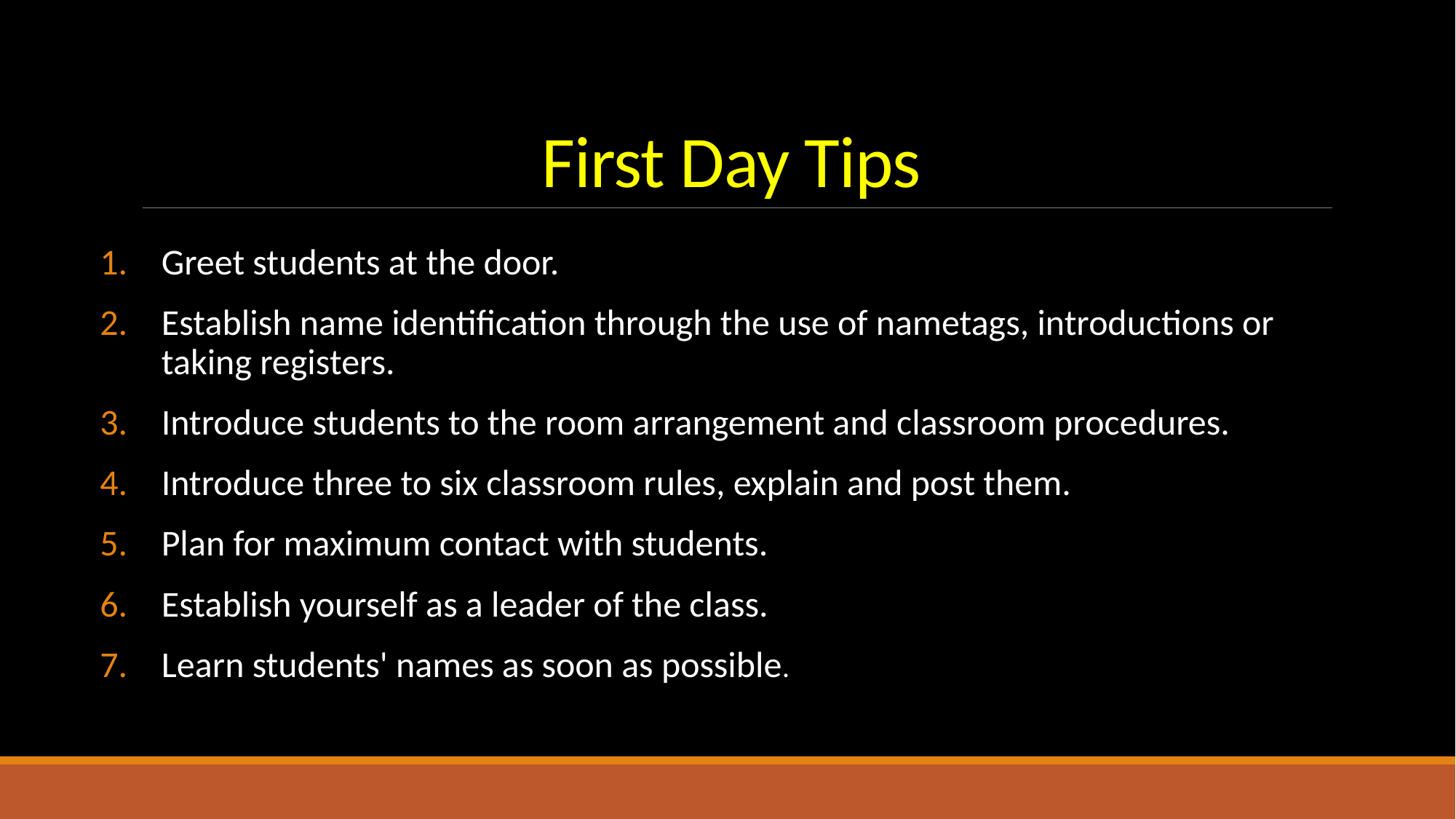

# First Day Tips
Greet students at the door.
Establish name identification through the use of nametags, introductions or taking registers.
Introduce students to the room arrangement and classroom procedures.
Introduce three to six classroom rules, explain and post them.
Plan for maximum contact with students.
Establish yourself as a leader of the class.
Learn students' names as soon as possible.